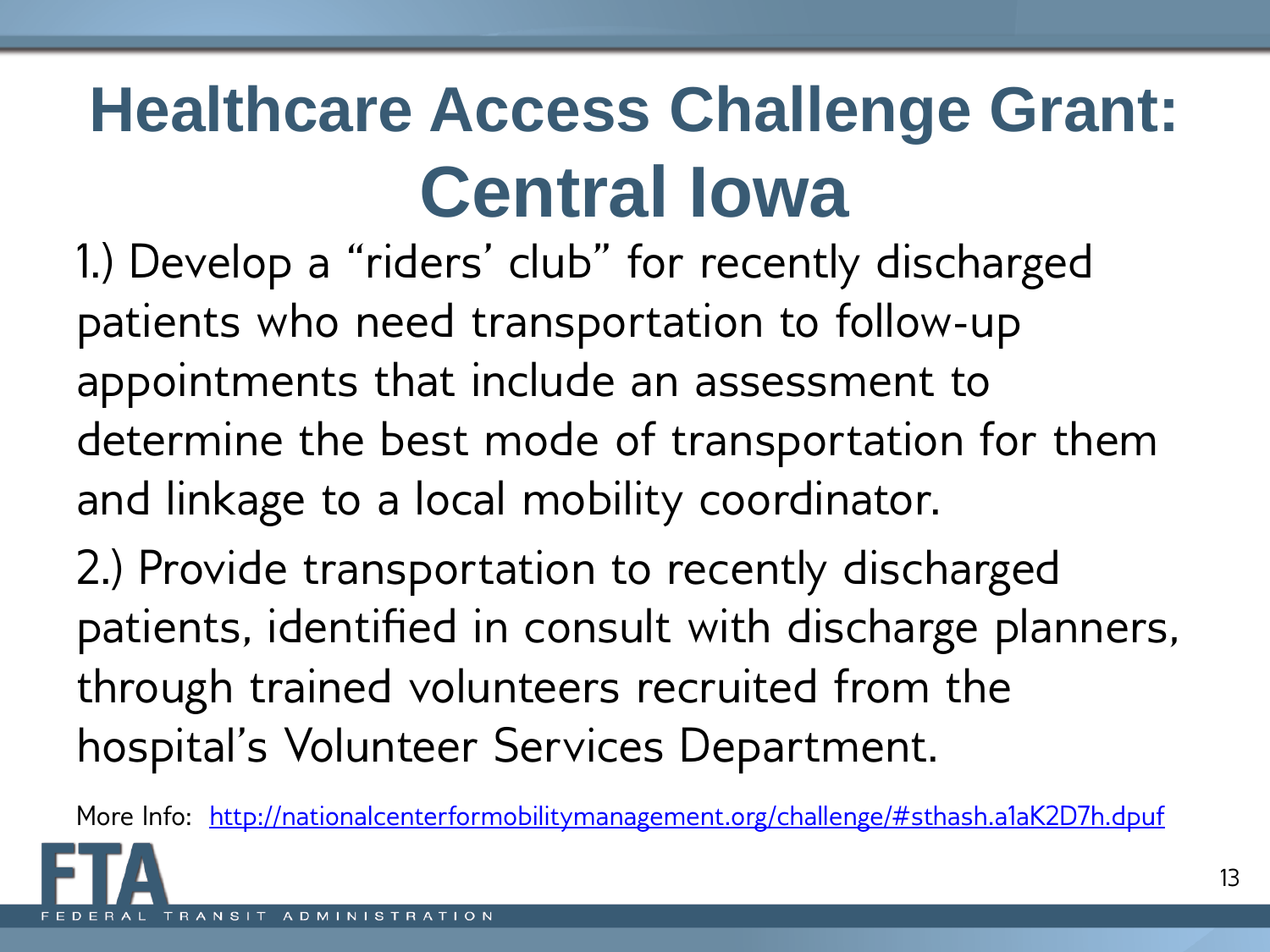

# Healthcare Access Challenge Grant: Central Iowa
1.) Develop a “riders’ club” for recently discharged patients who need transportation to follow-up appointments that include an assessment to determine the best mode of transportation for them and linkage to a local mobility coordinator.
2.) Provide transportation to recently discharged patients, identified in consult with discharge planners, through trained volunteers recruited from the hospital’s Volunteer Services Department.

More Info:  http://nationalcenterformobilitymanagement.org/challenge/#sthash.a1aK2D7h.dpuf